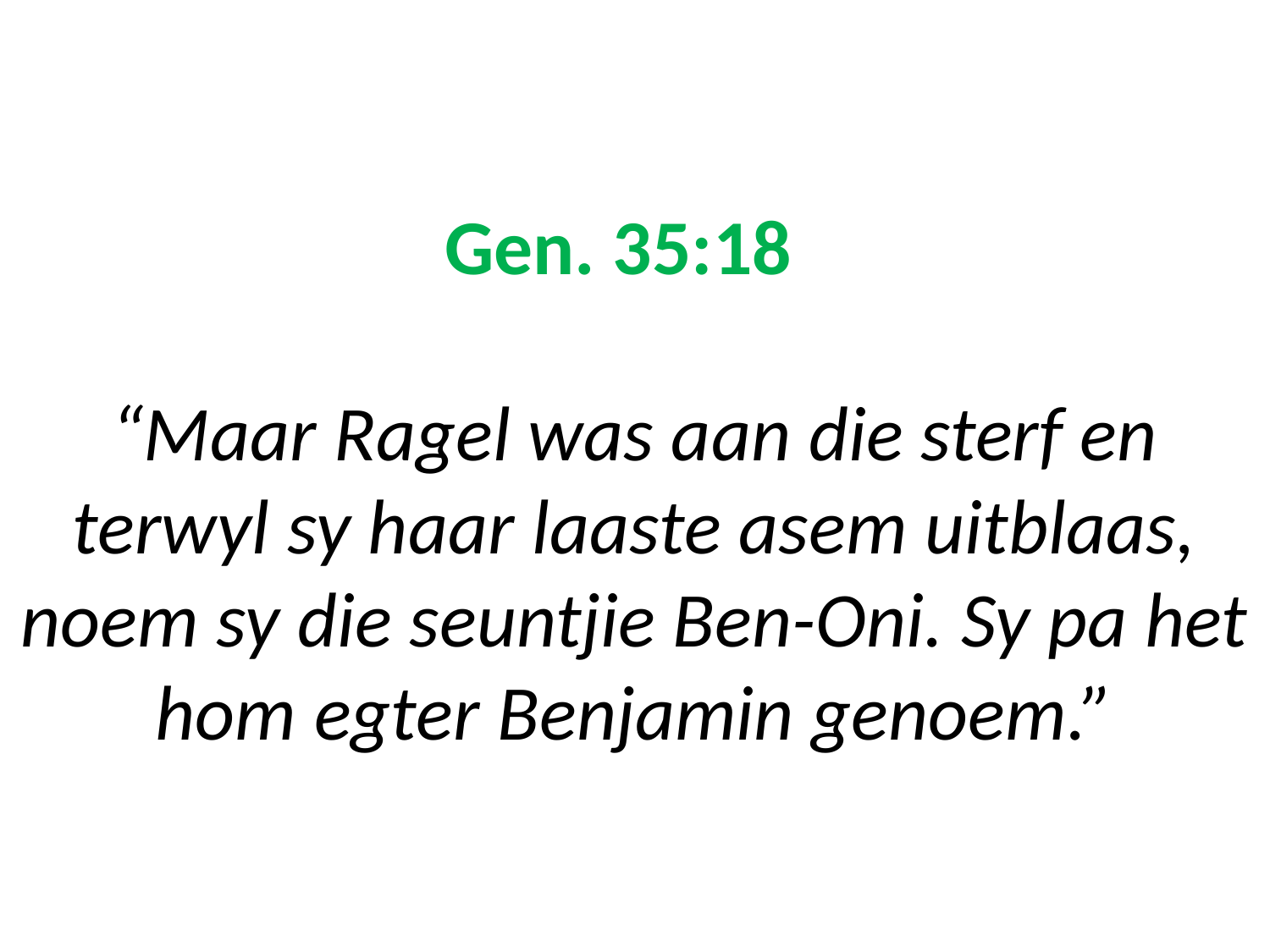

# Gen. 35:18 “Maar Ragel was aan die sterf en terwyl sy haar laaste asem uitblaas, noem sy die seuntjie Ben-Oni. Sy pa het hom egter Benjamin genoem.”